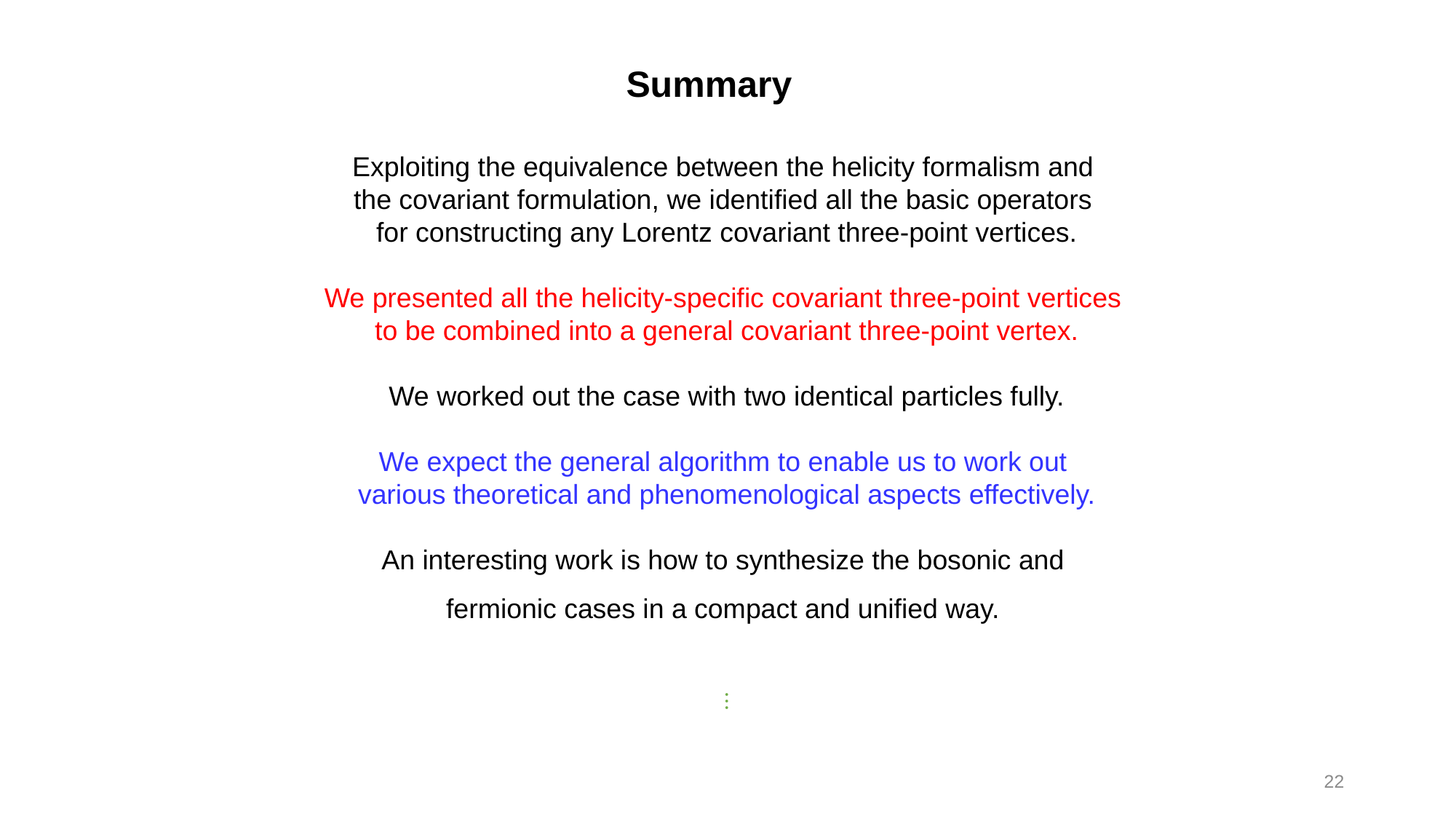

Summary
Exploiting the equivalence between the helicity formalism and
the covariant formulation, we identified all the basic operators
for constructing any Lorentz covariant three-point vertices.

We presented all the helicity-specific covariant three-point vertices
to be combined into a general covariant three-point vertex.

We worked out the case with two identical particles fully.

We expect the general algorithm to enable us to work out
various theoretical and phenomenological aspects effectively.

An interesting work is how to synthesize the bosonic and
fermionic cases in a compact and unified way.

⋮
22